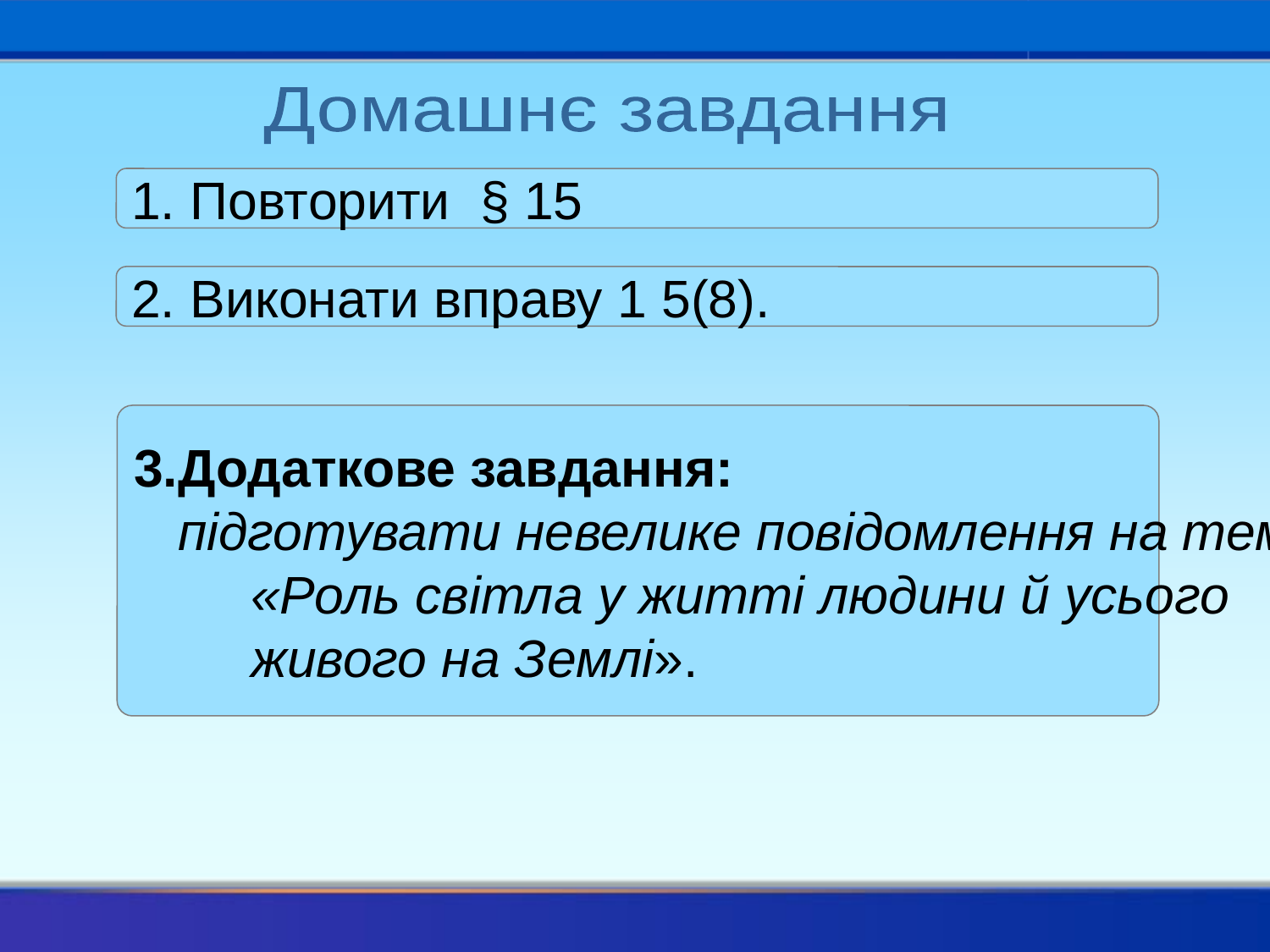

Домашнє завдання
1. Повторити  § 15
2. Виконати вправу 1 5(8).
3.Додаткове завдання:
   підготувати невелике повідомлення на тему:
        «Роль світла у житті людини й усього
        живого на Землі».